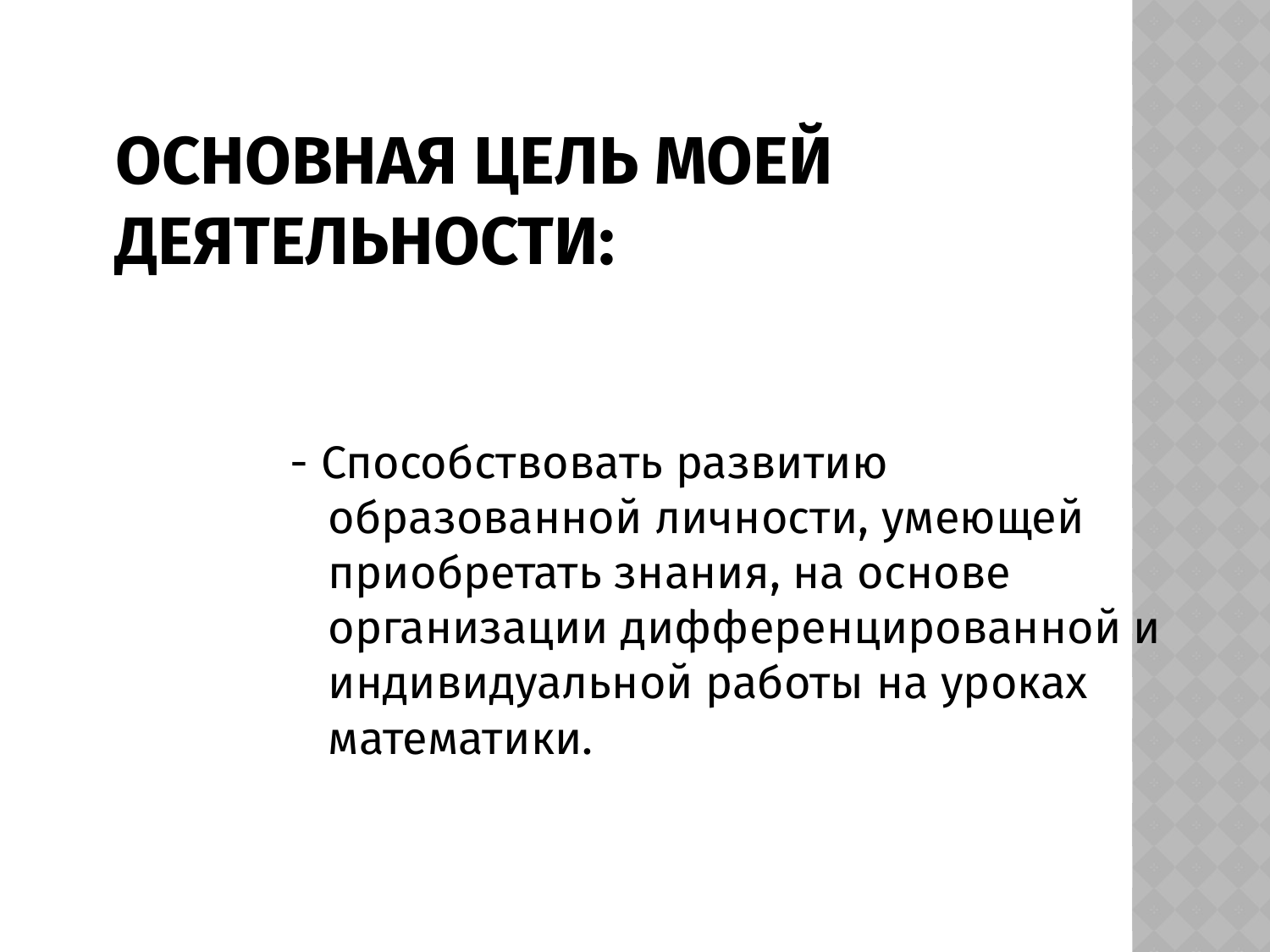

# Основная цель моей деятельности:
- Способствовать развитию образованной личности, умеющей приобретать знания, на основе организации дифференцированной и индивидуальной работы на уроках математики.